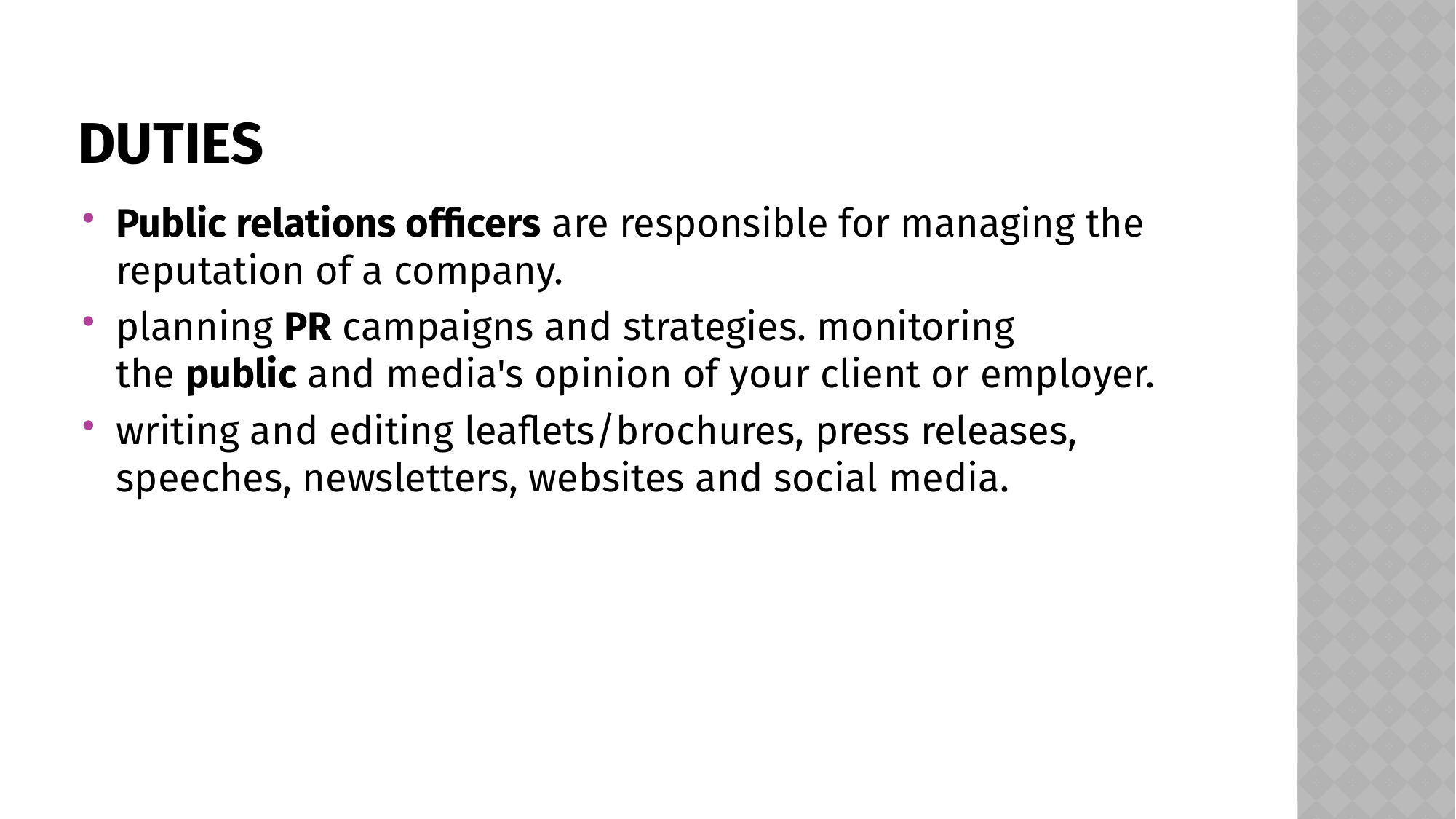

# duties
Public relations officers are responsible for managing the reputation of a company.
planning PR campaigns and strategies. monitoring the public and media's opinion of your client or employer.
writing and editing leaflets/brochures, press releases, speeches, newsletters, websites and social media.